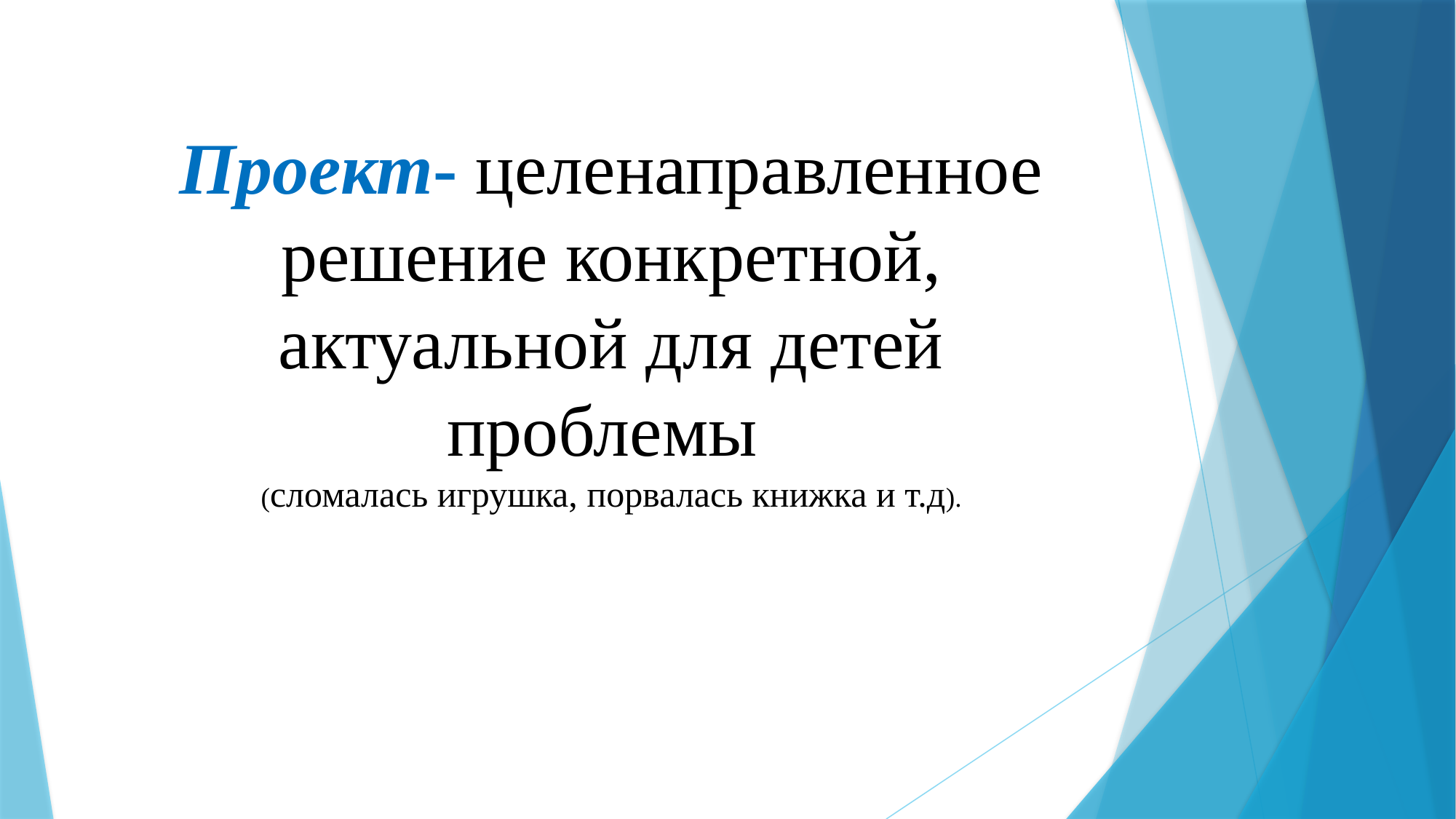

Проект- целенаправленное решение конкретной, актуальной для детей проблемы
(сломалась игрушка, порвалась книжка и т.д).